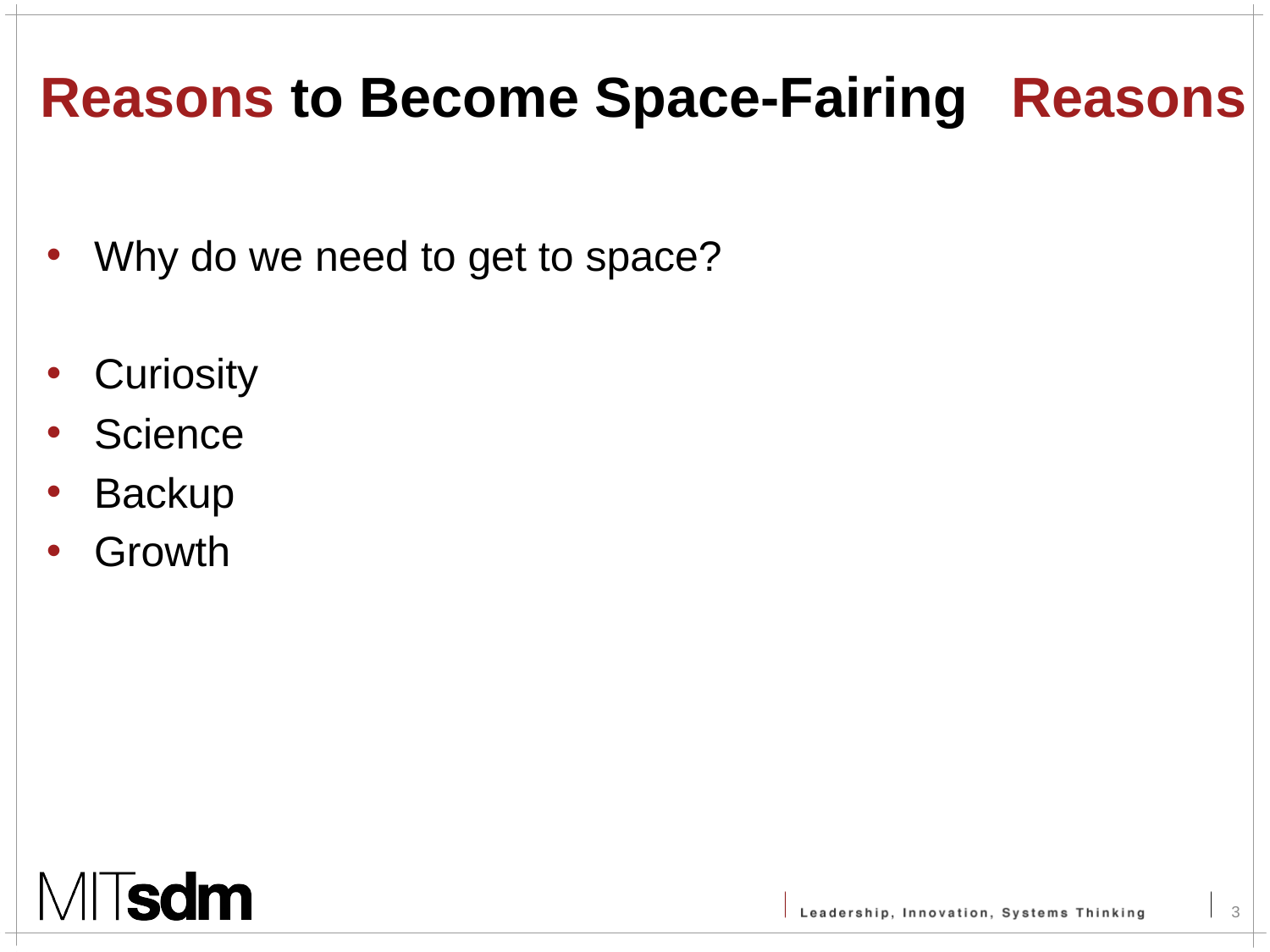

# Reasons to Become Space-Fairing
Reasons
Why do we need to get to space?

Curiosity
Science
Backup
Growth
3